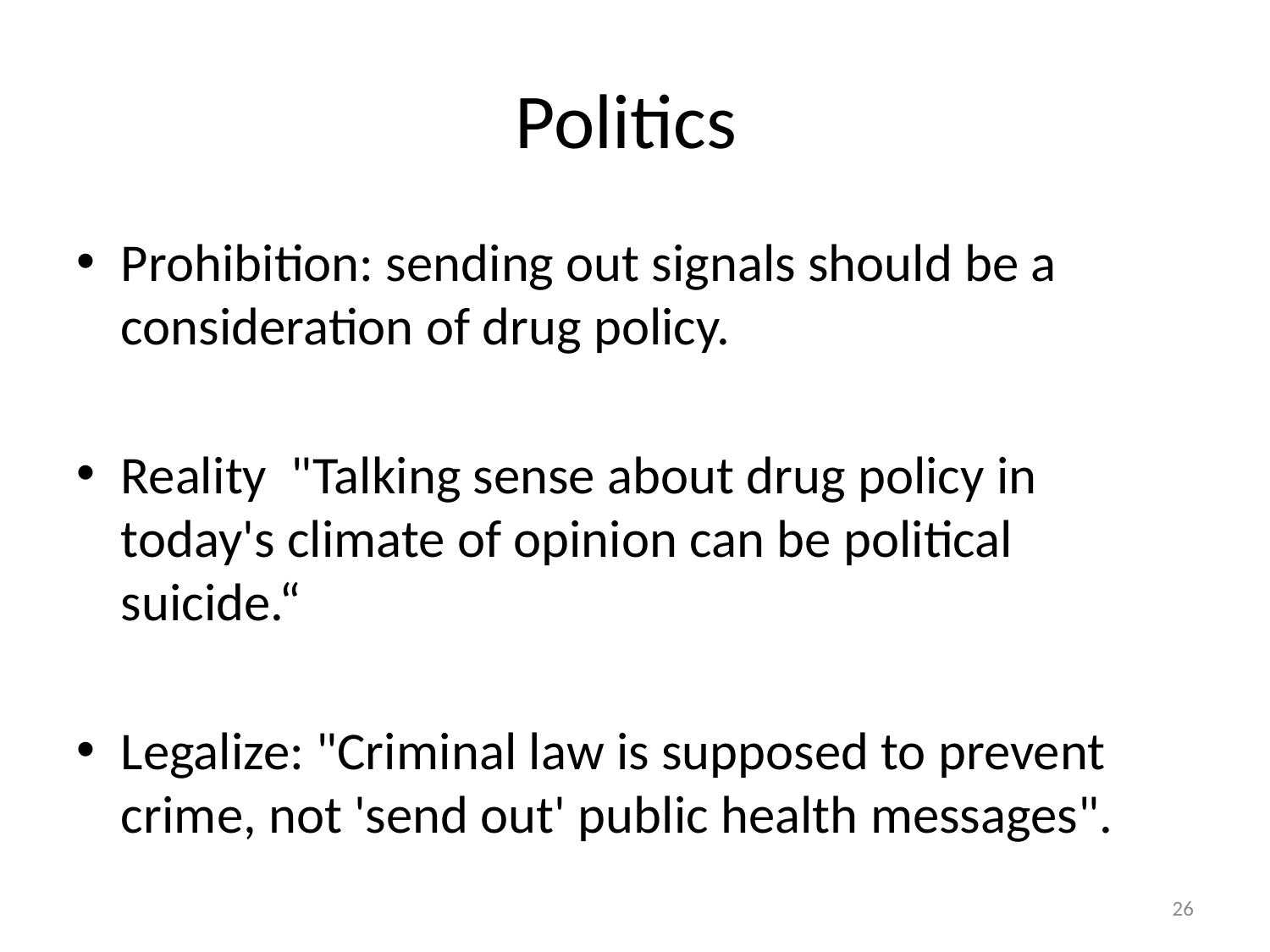

# Politics
Prohibition: sending out signals should be a consideration of drug policy.

Reality  "Talking sense about drug policy in today's climate of opinion can be political suicide.“

Legalize: "Criminal law is supposed to prevent crime, not 'send out' public health messages".
26